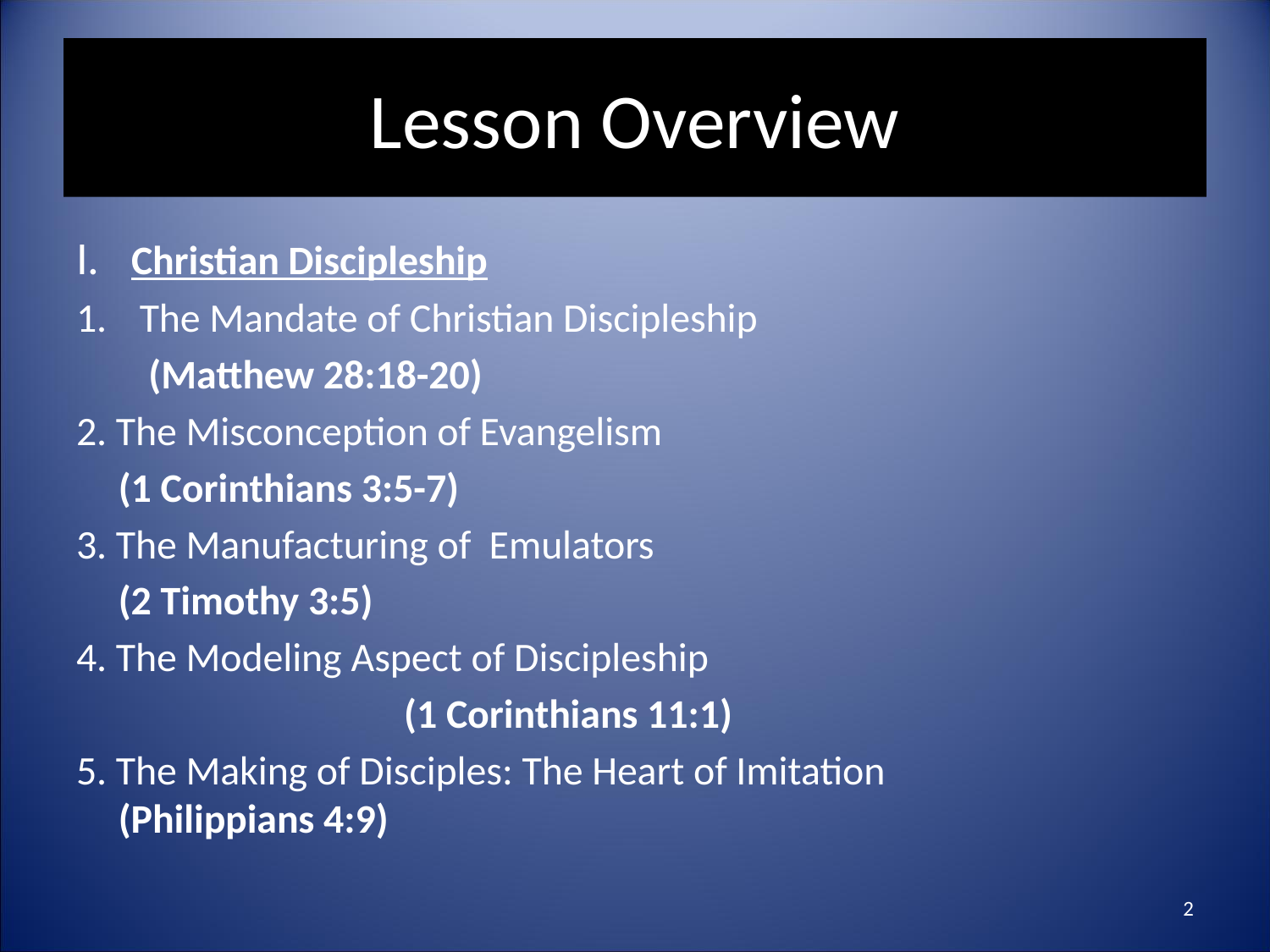

# Lesson Overview
I.   Christian Discipleship
The Mandate of Christian Discipleship
				 (Matthew 28:18-20)
2. The Misconception of Evangelism
				(1 Corinthians 3:5-7)
3. The Manufacturing of  Emulators
				(2 Timothy 3:5)
4. The Modeling Aspect of Discipleship
                                    (1 Corinthians 11:1)
5. The Making of Disciples: The Heart of Imitation   				(Philippians 4:9)
2